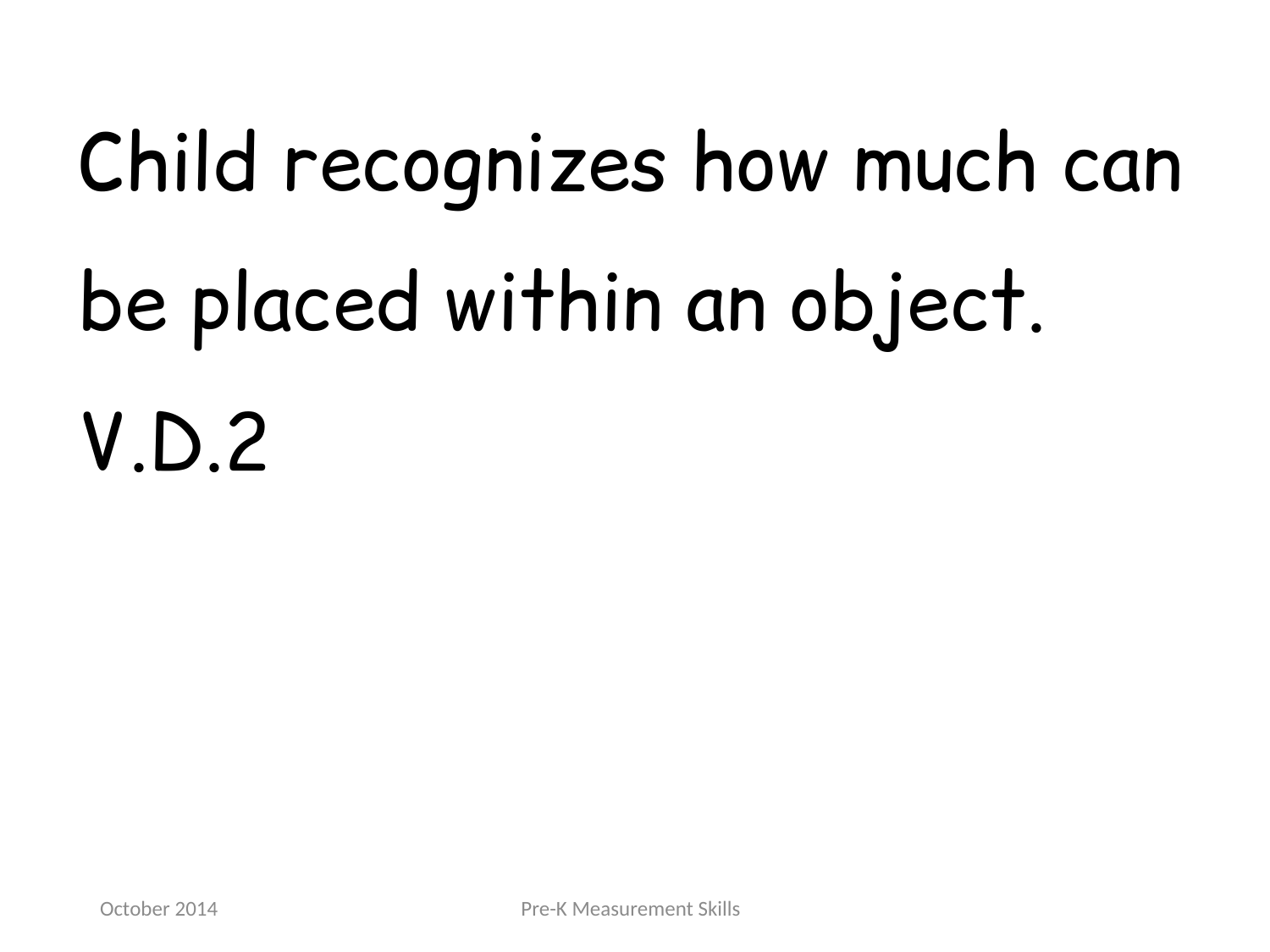

Child recognizes how much can be placed within an object. V.D.2

October 2014
Pre-K Measurement Skills